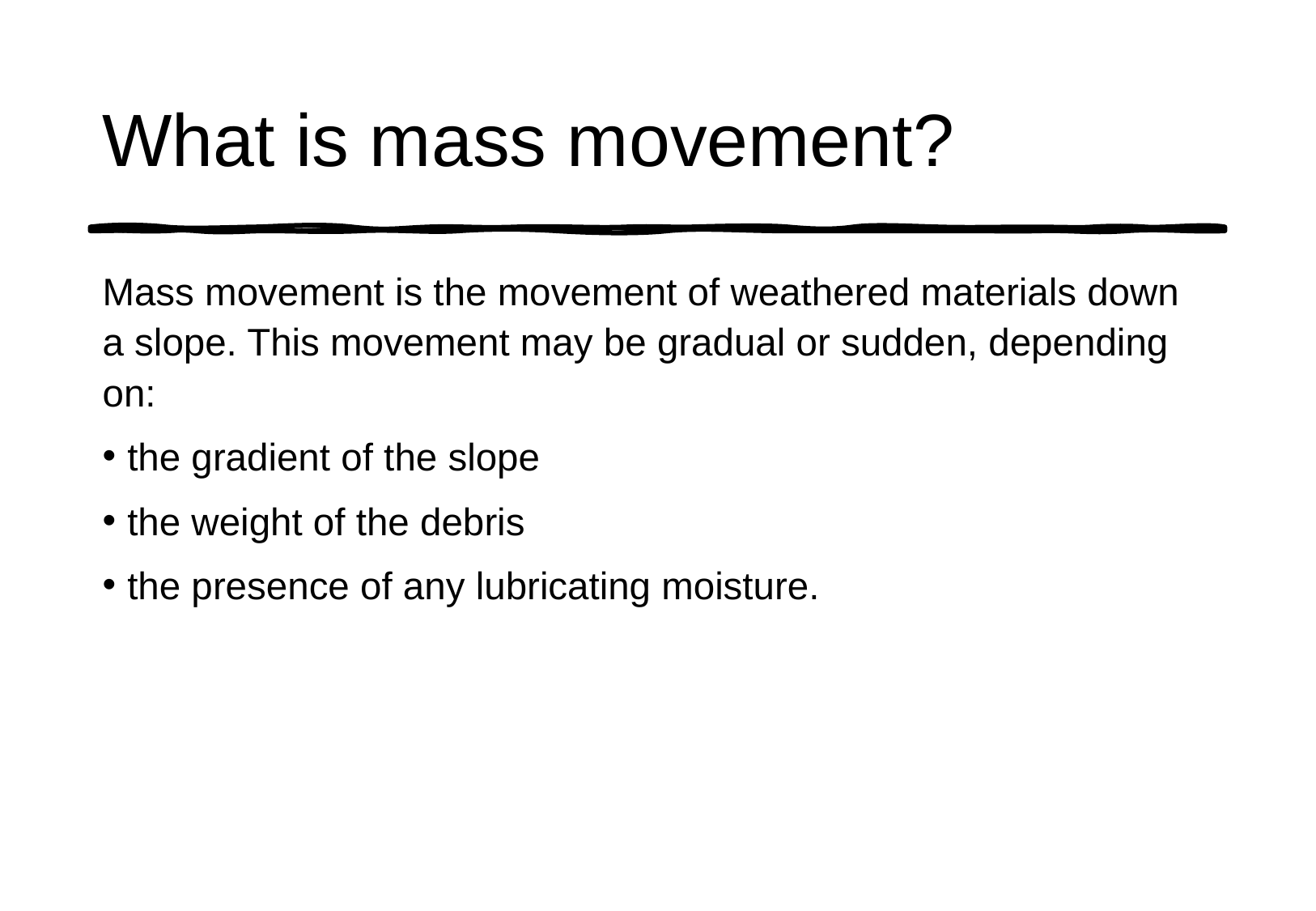

# What is mass movement?
Mass movement is the movement of weathered materials down a slope. This movement may be gradual or sudden, depending on:
the gradient of the slope
the weight of the debris
the presence of any lubricating moisture.